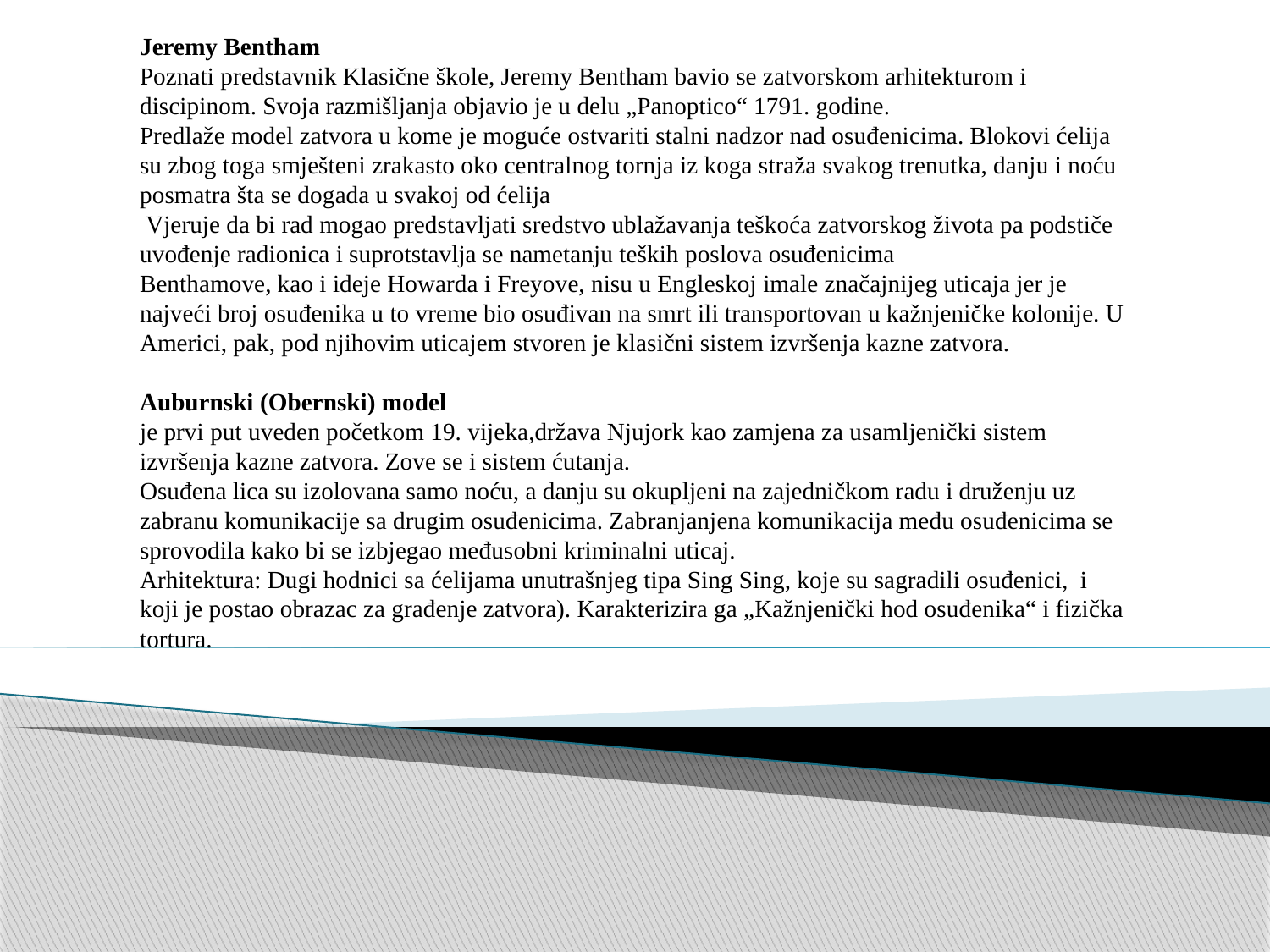

Jeremy Bentham
Poznati predstavnik Klasične škole, Jeremy Bentham bavio se zatvorskom arhitekturom i discipinom. Svoja razmišljanja objavio je u delu „Panoptico“ 1791. godine.
Predlaže model zatvora u kome je moguće ostvariti stalni nadzor nad osuđenicima. Blokovi ćelija su zbog toga smješteni zrakasto oko centralnog tornja iz koga straža svakog trenutka, danju i noću posmatra šta se dogada u svakoj od ćelija
 Vjeruje da bi rad mogao predstavljati sredstvo ublažavanja teškoća zatvorskog života pa podstiče uvođenje radionica i suprotstavlja se nametanju teških poslova osuđenicima
Benthamove, kao i ideje Howarda i Freyove, nisu u Engleskoj imale značajnijeg uticaja jer je najveći broj osuđenika u to vreme bio osuđivan na smrt ili transportovan u kažnjeničke kolonije. U Americi, pak, pod njihovim uticajem stvoren je klasični sistem izvršenja kazne zatvora.

Auburnski (Obernski) model
je prvi put uveden početkom 19. vijeka,država Njujork kao zamjena za usamljenički sistem izvršenja kazne zatvora. Zove se i sistem ćutanja.
Osuđena lica su izolovana samo noću, a danju su okupljeni na zajedničkom radu i druženju uz zabranu komunikacije sa drugim osuđenicima. Zabranjanjena komunikacija među osuđenicima se sprovodila kako bi se izbjegao međusobni kriminalni uticaj.
Arhitektura: Dugi hodnici sa ćelijama unutrašnjeg tipa Sing Sing, koje su sagradili osuđenici,  i koji je postao obrazac za građenje zatvora). Karakterizira ga „Kažnjenički hod osuđenika“ i fizička tortura.